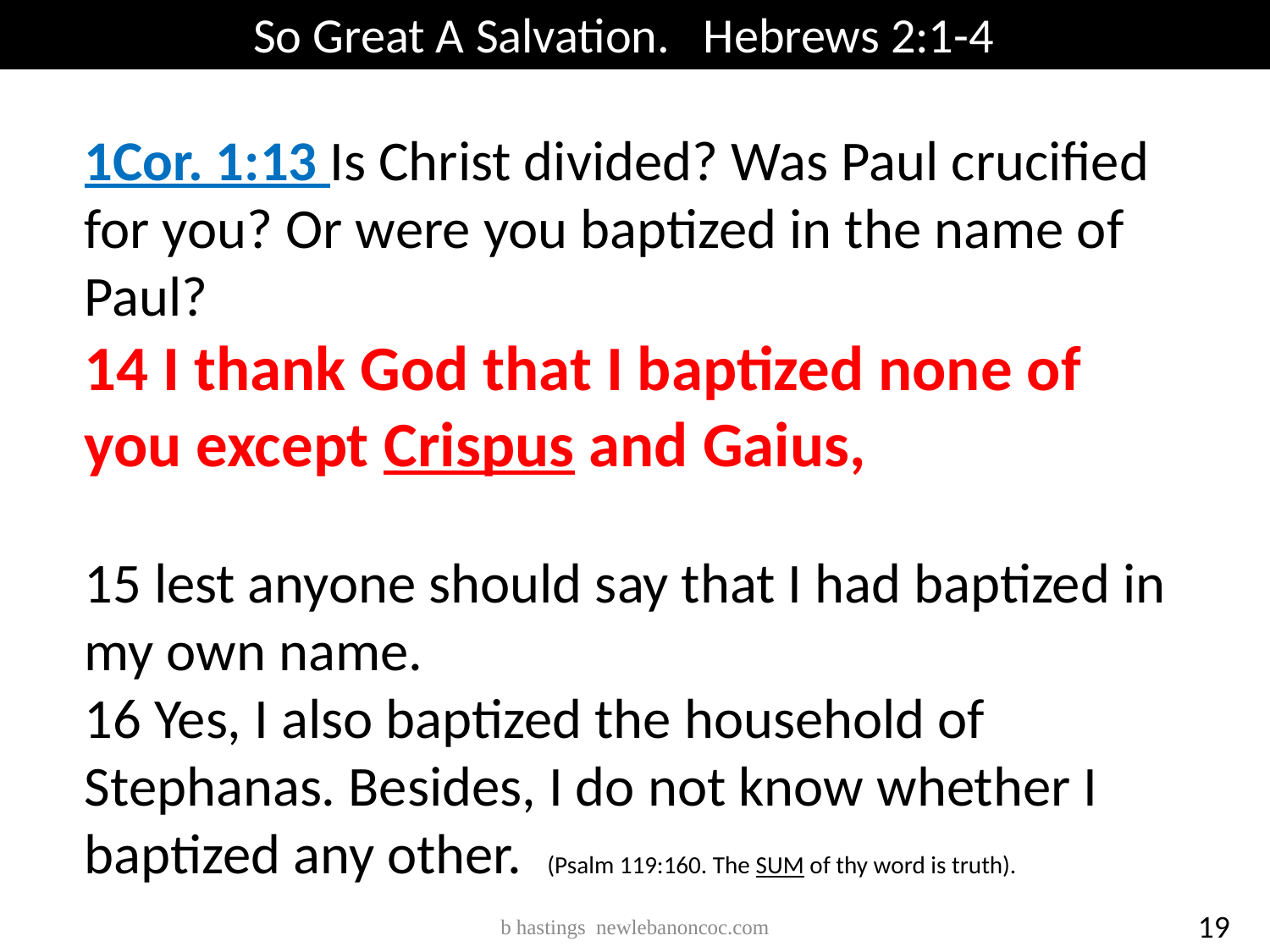

So Great A Salvation.   Hebrews 2:1-4
1Cor. 1:13 Is Christ divided? Was Paul crucified for you? Or were you baptized in the name of Paul?
14 I thank God that I baptized none of you except Crispus and Gaius,

15 lest anyone should say that I had baptized in my own name.
16 Yes, I also baptized the household of Stephanas. Besides, I do not know whether I baptized any other.  (Psalm 119:160. The SUM of thy word is truth).
19
b hastings  newlebanoncoc.com